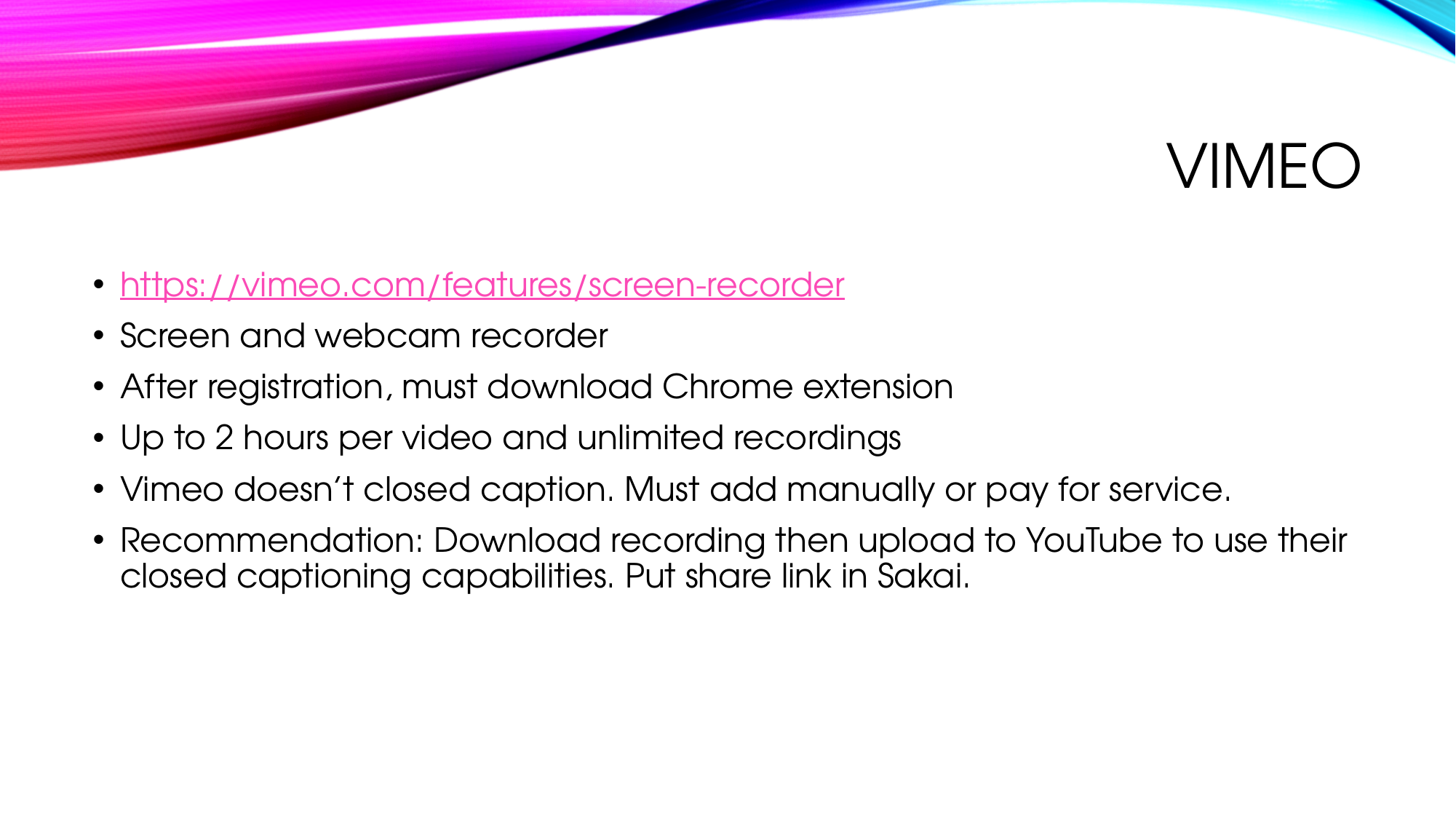

# Vimeo
https://vimeo.com/features/screen-recorder
Screen and webcam recorder
After registration, must download Chrome extension
Up to 2 hours per video and unlimited recordings
Vimeo doesn’t closed caption. Must add manually or pay for service.
Recommendation: Download recording then upload to YouTube to use their closed captioning capabilities. Put share link in Sakai.